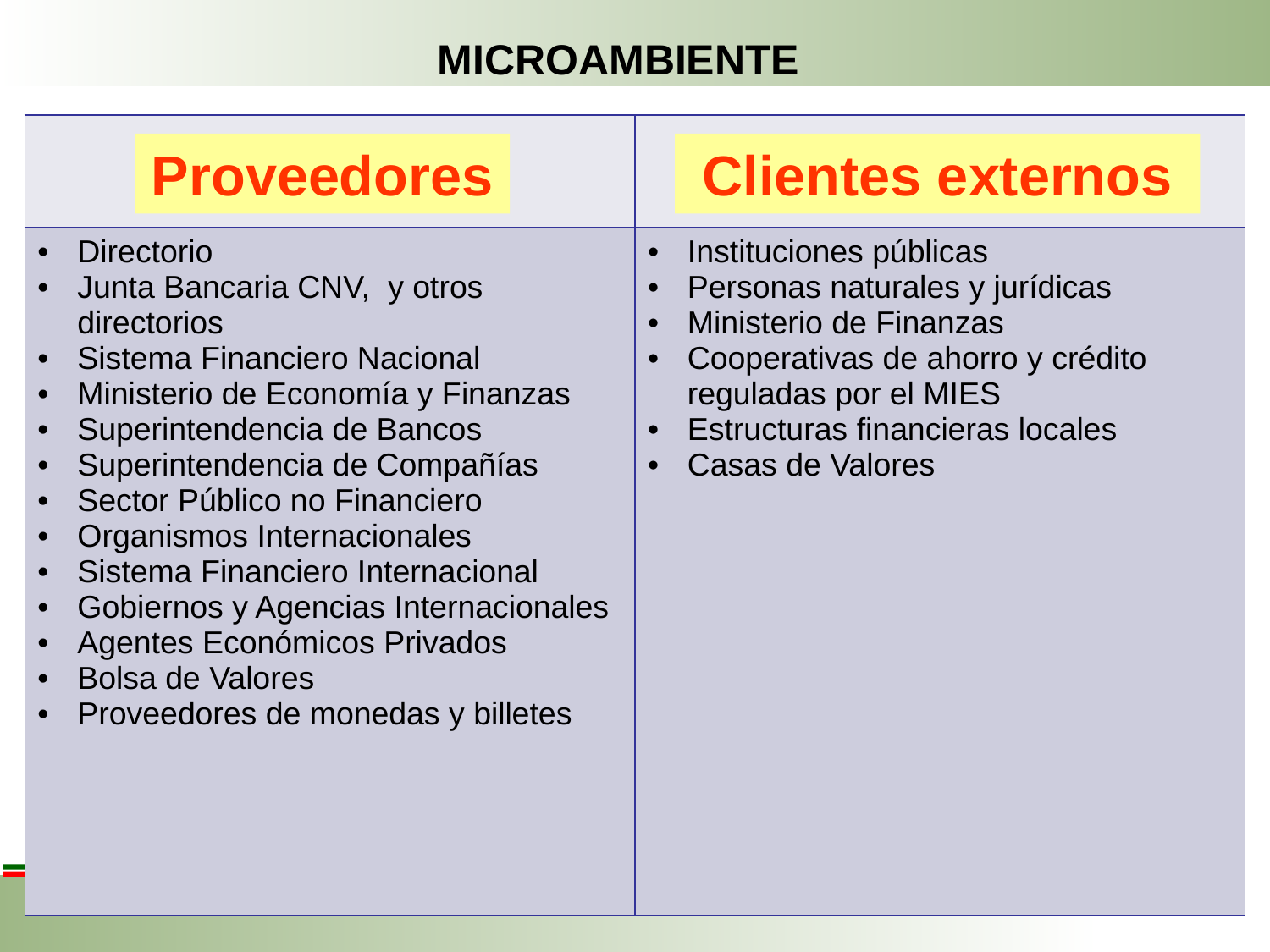

MICROAMBIENTE
|  |  |
| --- | --- |
| Directorio Junta Bancaria CNV, y otros directorios Sistema Financiero Nacional Ministerio de Economía y Finanzas Superintendencia de Bancos Superintendencia de Compañías Sector Público no Financiero Organismos Internacionales Sistema Financiero Internacional Gobiernos y Agencias Internacionales Agentes Económicos Privados Bolsa de Valores Proveedores de monedas y billetes | Instituciones públicas Personas naturales y jurídicas Ministerio de Finanzas Cooperativas de ahorro y crédito reguladas por el MIES Estructuras financieras locales Casas de Valores |
Clientes externos
Proveedores